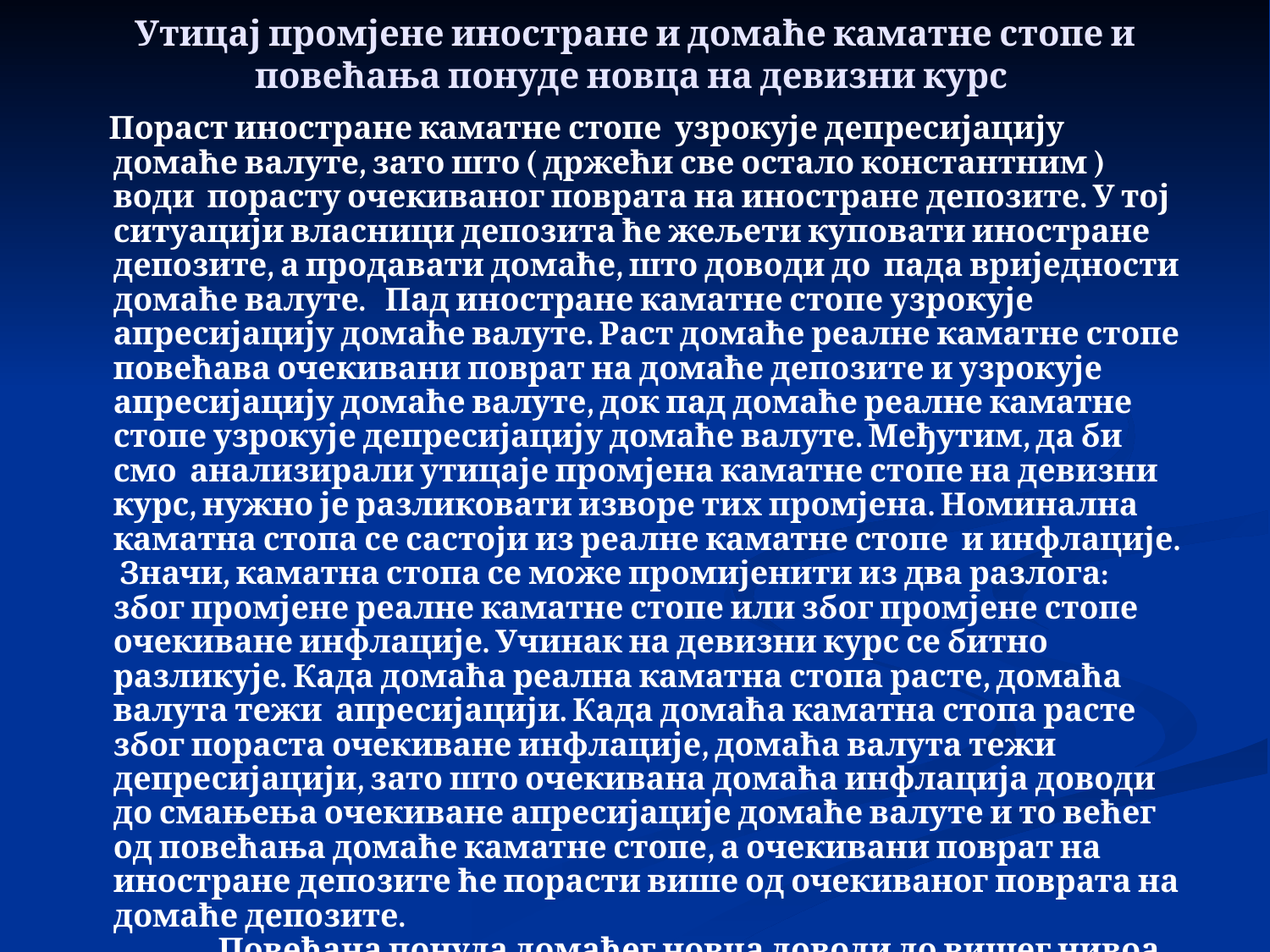

# Утицај промјене иностране и домаће каматне стопе и повећања понуде новца на девизни курс
      Пораст иностране каматне стопе  узрокује депресијацију домаће валуте, зато што ( држећи све остало константним ) води  порасту очекиваног поврата на иностране депозите. У тој ситуацији власници депозита ће жељети куповати иностране депозите, а продавати домаће, што доводи до  пада вриједности домаће валуте.   Пад иностране каматне стопе узрокује апресијацију домаће валуте. Раст домаће реалне каматне стопе повећава очекивани поврат на домаће депозите и узрокује апресијацију домаће валуте, док пад домаће реалне каматне стопе узрокује депресијацију домаће валуте. Међутим, да би смо  анализирали утицаје промјена каматне стопе на девизни курс, нужно је разликовати изворе тих промјена. Номинална каматна стопа се састоји из реалне каматне стопе  и инфлације.  Значи, каматна стопа се може промијенити из два разлога: због промјене реалне каматне стопе или због промјене стопе очекиване инфлације. Учинак на девизни курс се битно разликује. Када домаћа реална каматна стопа расте, домаћа валута тежи  апресијацији. Када домаћа каматна стопа расте због пораста очекиване инфлације, домаћа валута тежи депресијацији, зато што очекивана домаћа инфлација доводи до смањења очекиване апресијације домаће валуте и то већег од повећања домаће каматне стопе, а очекивани поврат на иностране депозите ће порасти више од очекиваног поврата на домаће депозите.                                                                                                                                       Повећана понуда домаћег новца доводи до вишег нивоа цијена и падa вриједности валуте. Већа домаћа понуда новца узрокује депресијацију домаће валуте. Пораст понуде реалног новца узрокује пад домаће каматне стопе, што смањује очекивани поврат на домаће депозите. Када  понуда реалног новца расте, девизни курс више пада у кратком року него у дугом року. Тај феномен се назива курсно премашивање.